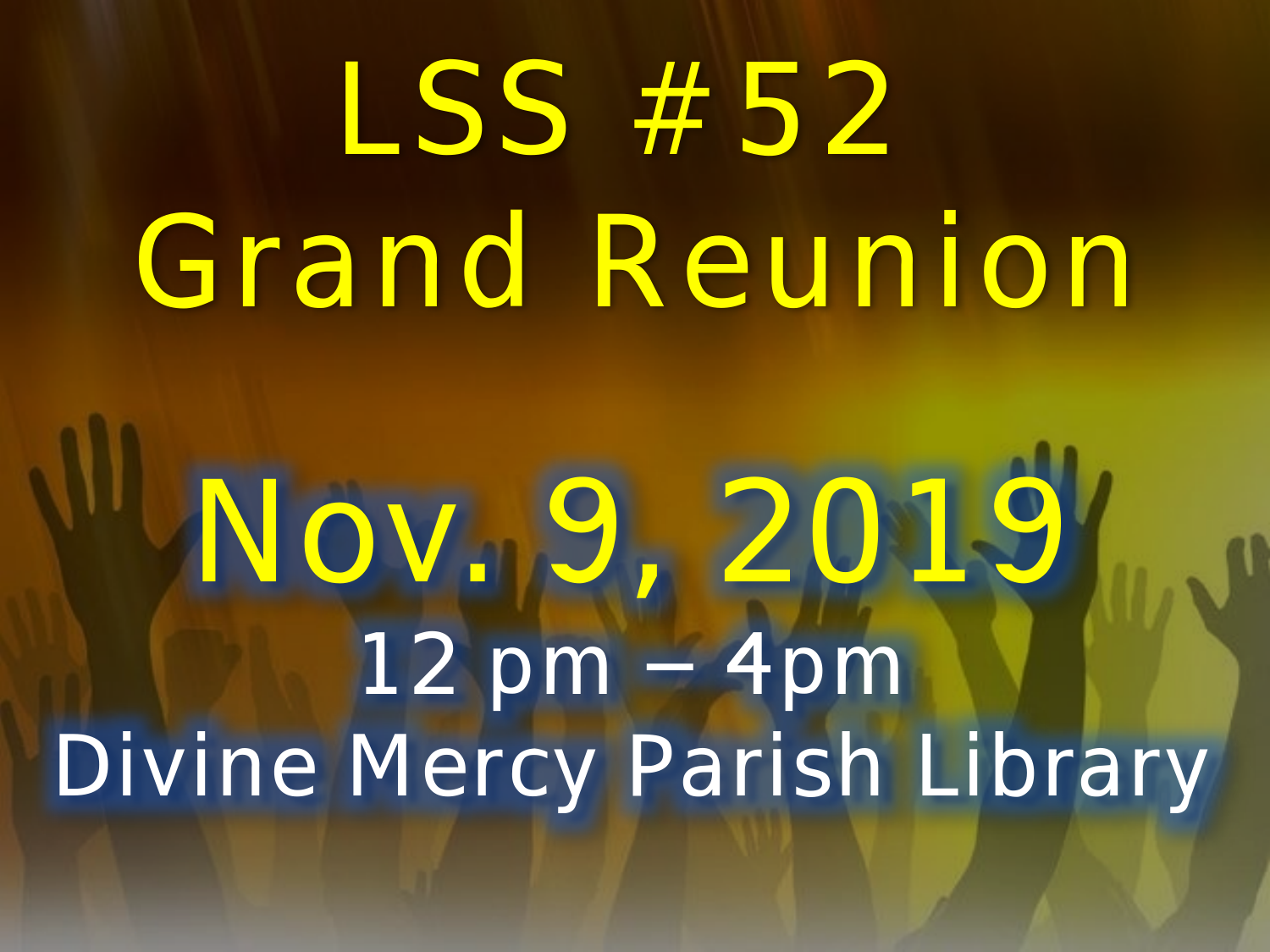

LSS #52
Grand Reunion
Nov. 9, 2019
12 pm – 4pm
Divine Mercy Parish Library